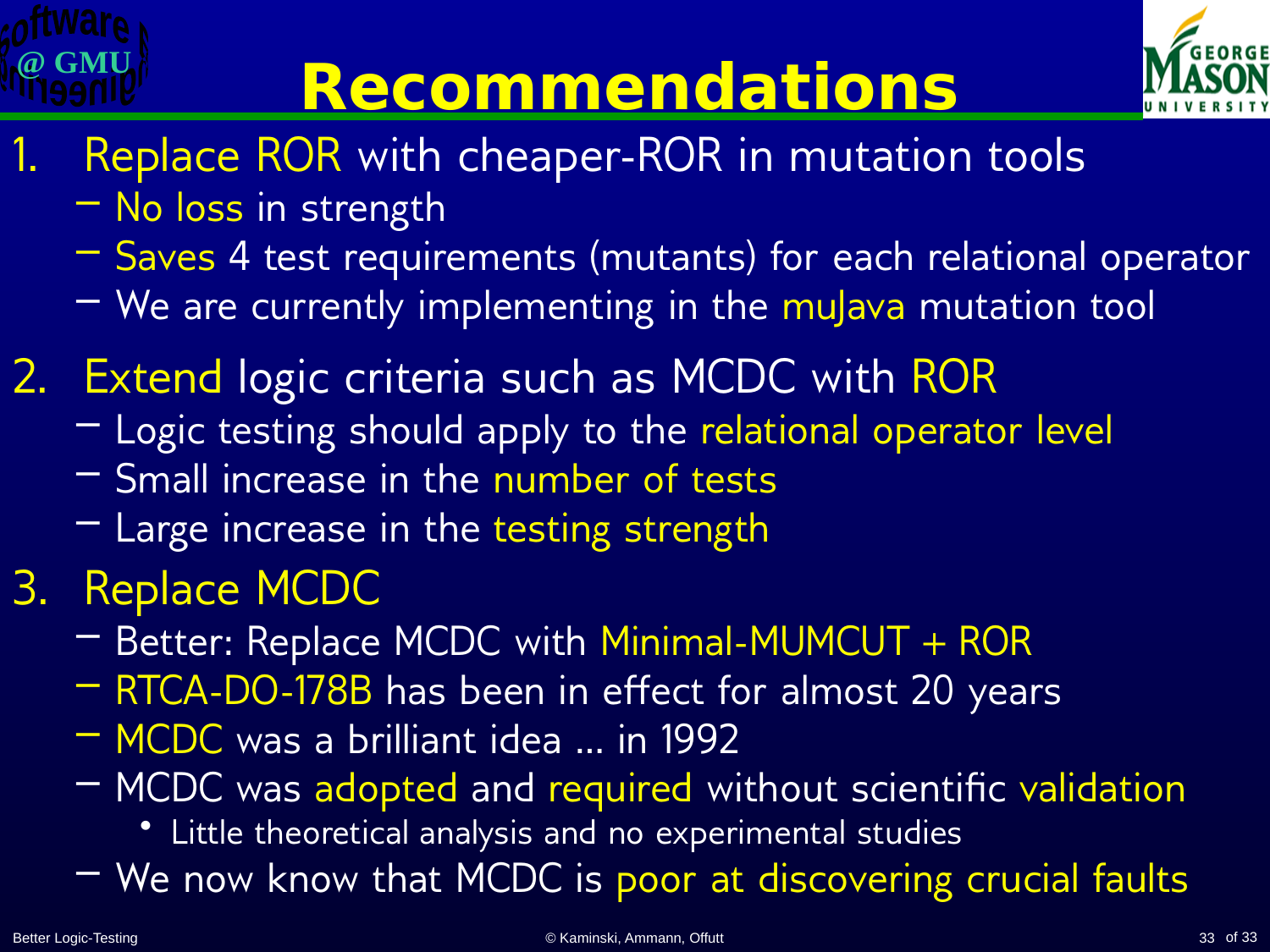

# Recommendations
Replace ROR with cheaper-ROR in mutation tools
No loss in strength
Saves 4 test requirements (mutants) for each relational operator
We are currently implementing in the muJava mutation tool
Extend logic criteria such as MCDC with ROR
Logic testing should apply to the relational operator level
Small increase in the number of tests
Large increase in the testing strength
Replace MCDC
Better: Replace MCDC with Minimal-MUMCUT + ROR
RTCA-DO-178B has been in effect for almost 20 years
MCDC was a brilliant idea … in 1992
MCDC was adopted and required without scientific validation
Little theoretical analysis and no experimental studies
We now know that MCDC is poor at discovering crucial faults
Better Logic-Testing
© Kaminski, Ammann, Offutt
33